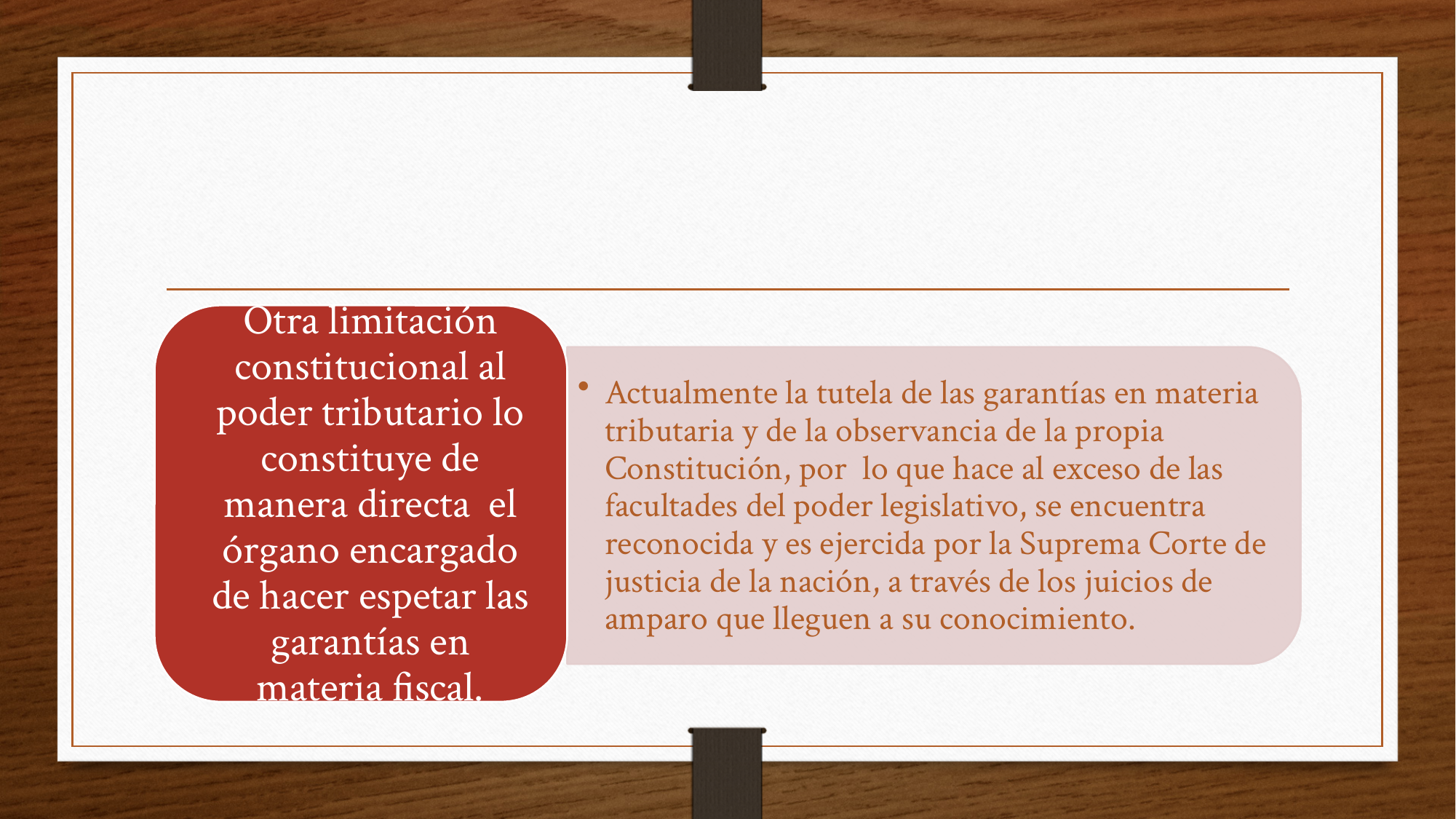

Actualmente la tutela de las garantías en materia tributaria y de la observancia de la propia Constitución, por  lo que hace al exceso de las facultades del poder legislativo, se encuentra reconocida y es ejercida por la Suprema Corte de justicia de la nación, a través de los juicios de amparo que lleguen a su conocimiento.
Otra limitación constitucional al poder tributario lo constituye de manera directa  el órgano encargado de hacer espetar las garantías en materia fiscal.